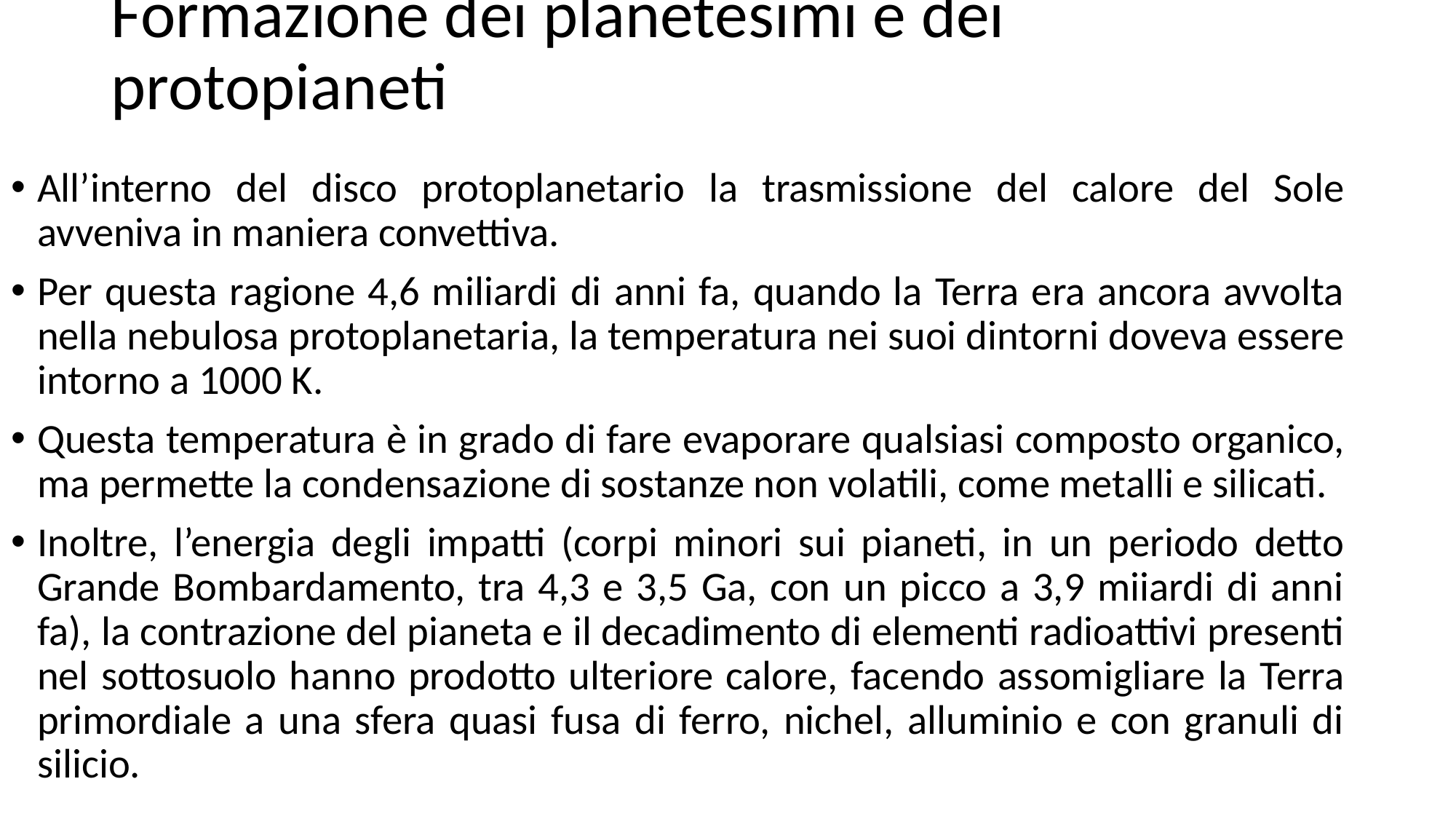

# Formazione dei planetesimi e dei protopianeti
All’interno del disco protoplanetario la trasmissione del calore del Sole avveniva in maniera convettiva.
Per questa ragione 4,6 miliardi di anni fa, quando la Terra era ancora avvolta nella nebulosa protoplanetaria, la temperatura nei suoi dintorni doveva essere intorno a 1000 K.
Questa temperatura è in grado di fare evaporare qualsiasi composto organico, ma permette la condensazione di sostanze non volatili, come metalli e silicati.
Inoltre, l’energia degli impatti (corpi minori sui pianeti, in un periodo detto Grande Bombardamento, tra 4,3 e 3,5 Ga, con un picco a 3,9 miiardi di anni fa), la contrazione del pianeta e il decadimento di elementi radioattivi presenti nel sottosuolo hanno prodotto ulteriore calore, facendo assomigliare la Terra primordiale a una sfera quasi fusa di ferro, nichel, alluminio e con granuli di silicio.